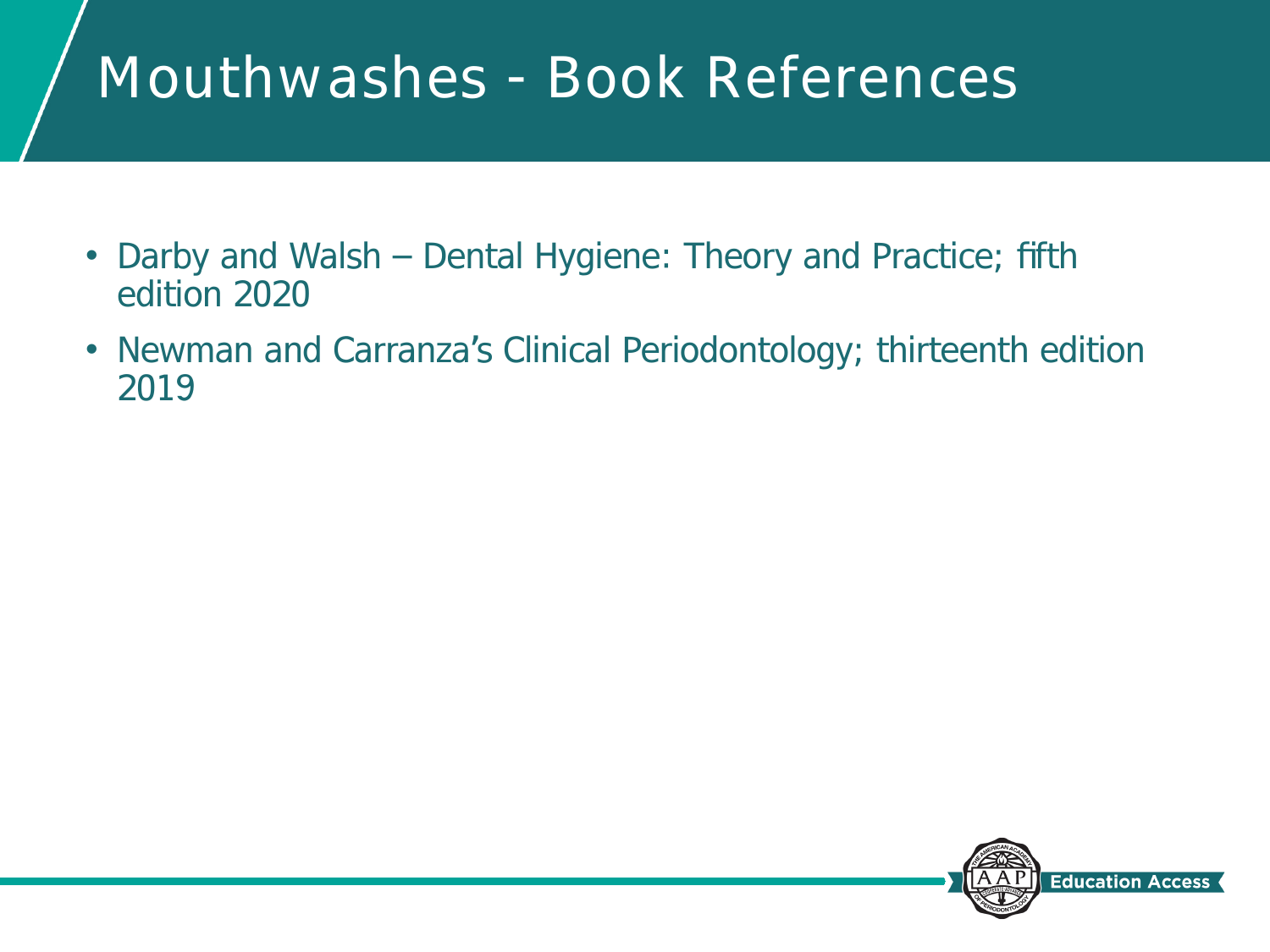

# Mouthwashes - Book References
Darby and Walsh – Dental Hygiene: Theory and Practice; fifth edition 2020
Newman and Carranza’s Clinical Periodontology; thirteenth edition 2019